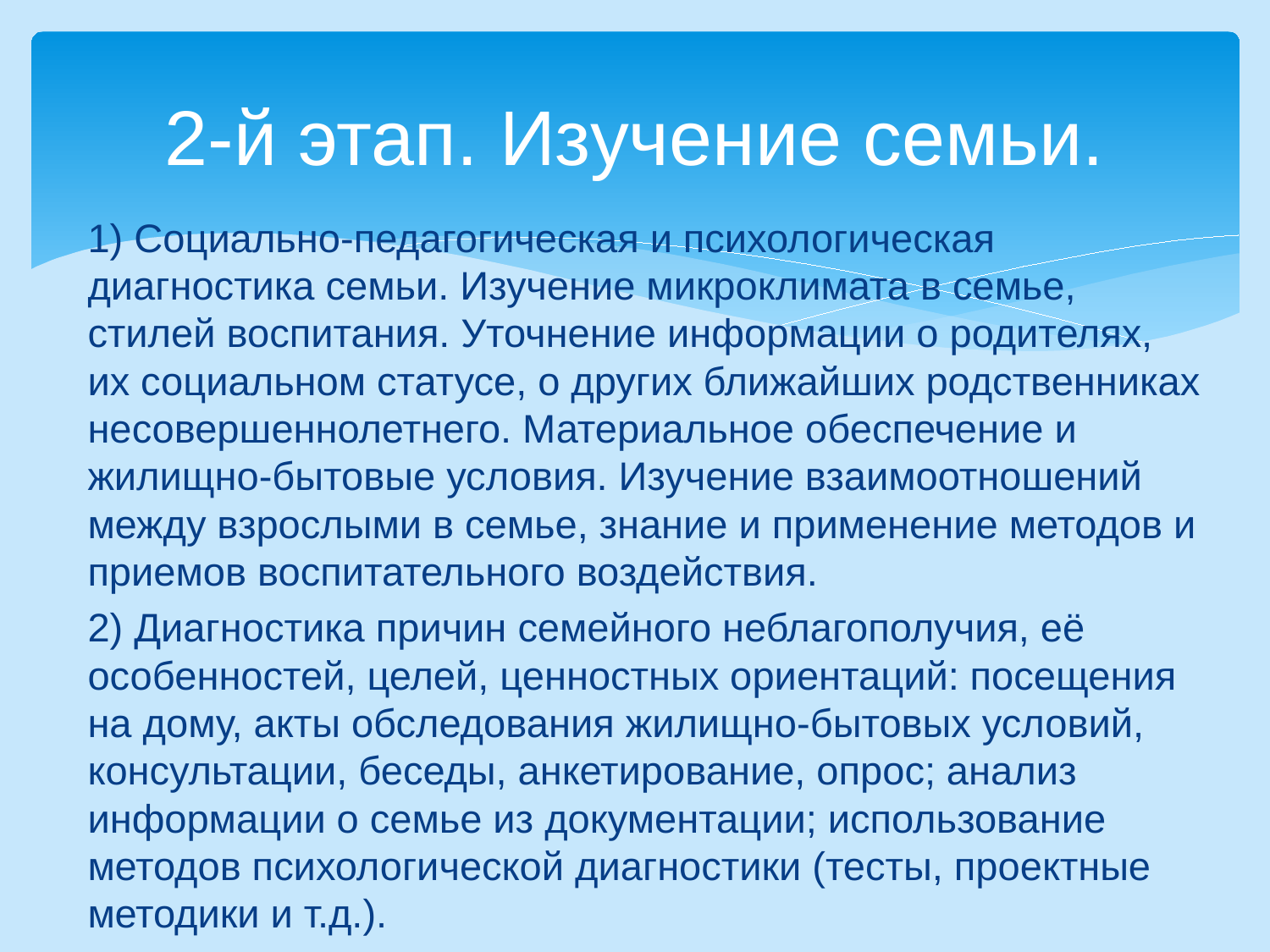

# 2-й этап. Изучение семьи.
1) Социально-педагогическая и психологическая диагностика семьи. Изучение микроклимата в семье, стилей воспитания. Уточнение информации о родителях, их социальном статусе, о других ближайших родственниках несовершеннолетнего. Материальное обеспечение и жилищно-бытовые условия. Изучение взаимоотношений между взрослыми в семье, знание и применение методов и приемов воспитательного воздействия.
2) Диагностика причин семейного неблагополучия, её особенностей, целей, ценностных ориентаций: посещения на дому, акты обследования жилищно-бытовых условий, консультации, беседы, анкетирование, опрос; анализ информации о семье из документации; использование методов психологической диагностики (тесты, проектные методики и т.д.).